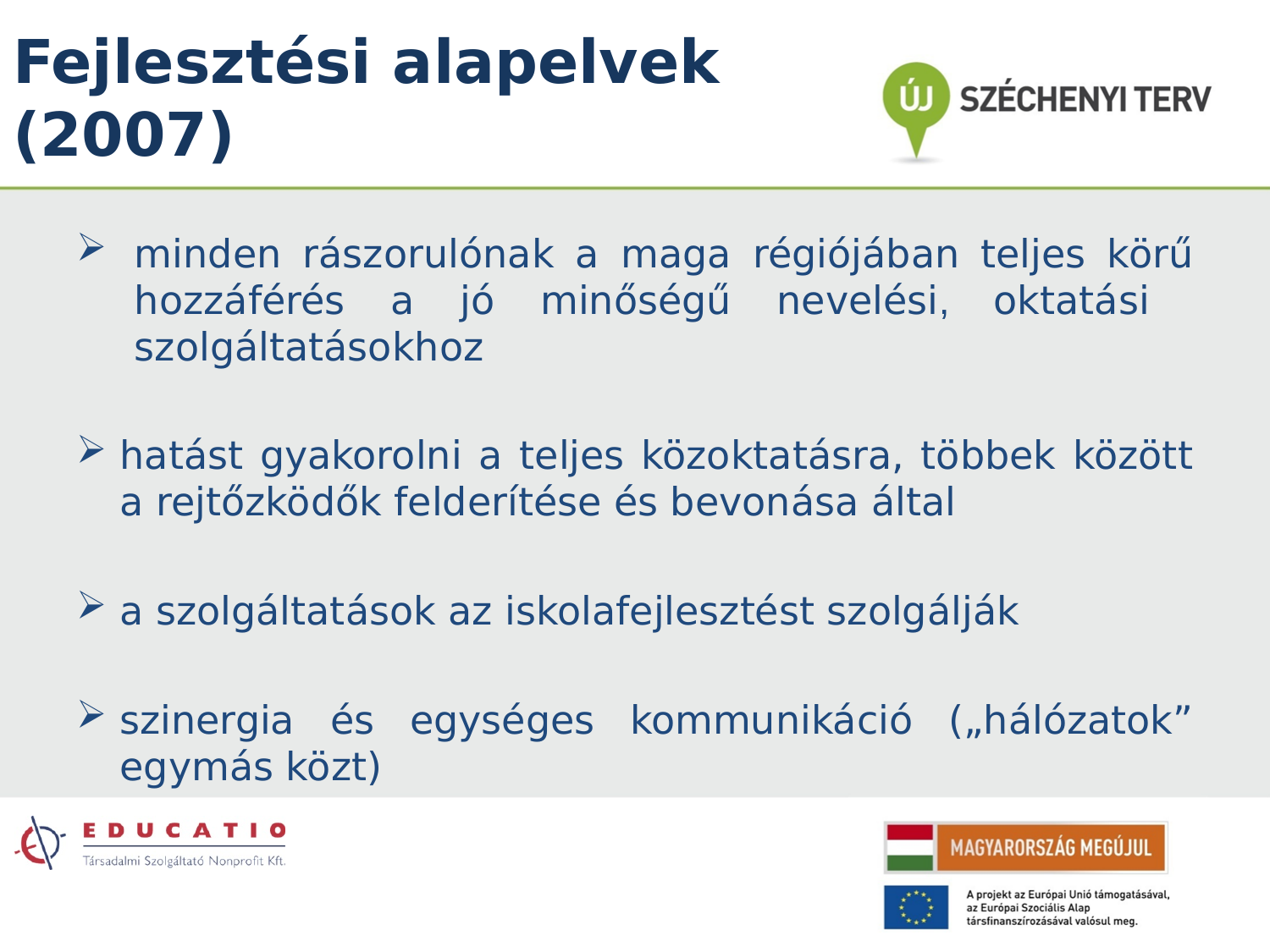

# Fejlesztési alapelvek (2007)
minden rászorulónak a maga régiójában teljes körű hozzáférés a jó minőségű nevelési, oktatási  szolgáltatásokhoz

hatást gyakorolni a teljes közoktatásra, többek között a rejtőzködők felderítése és bevonása által

a szolgáltatások az iskolafejlesztést szolgálják

szinergia és egységes kommunikáció („hálózatok” egymás közt)